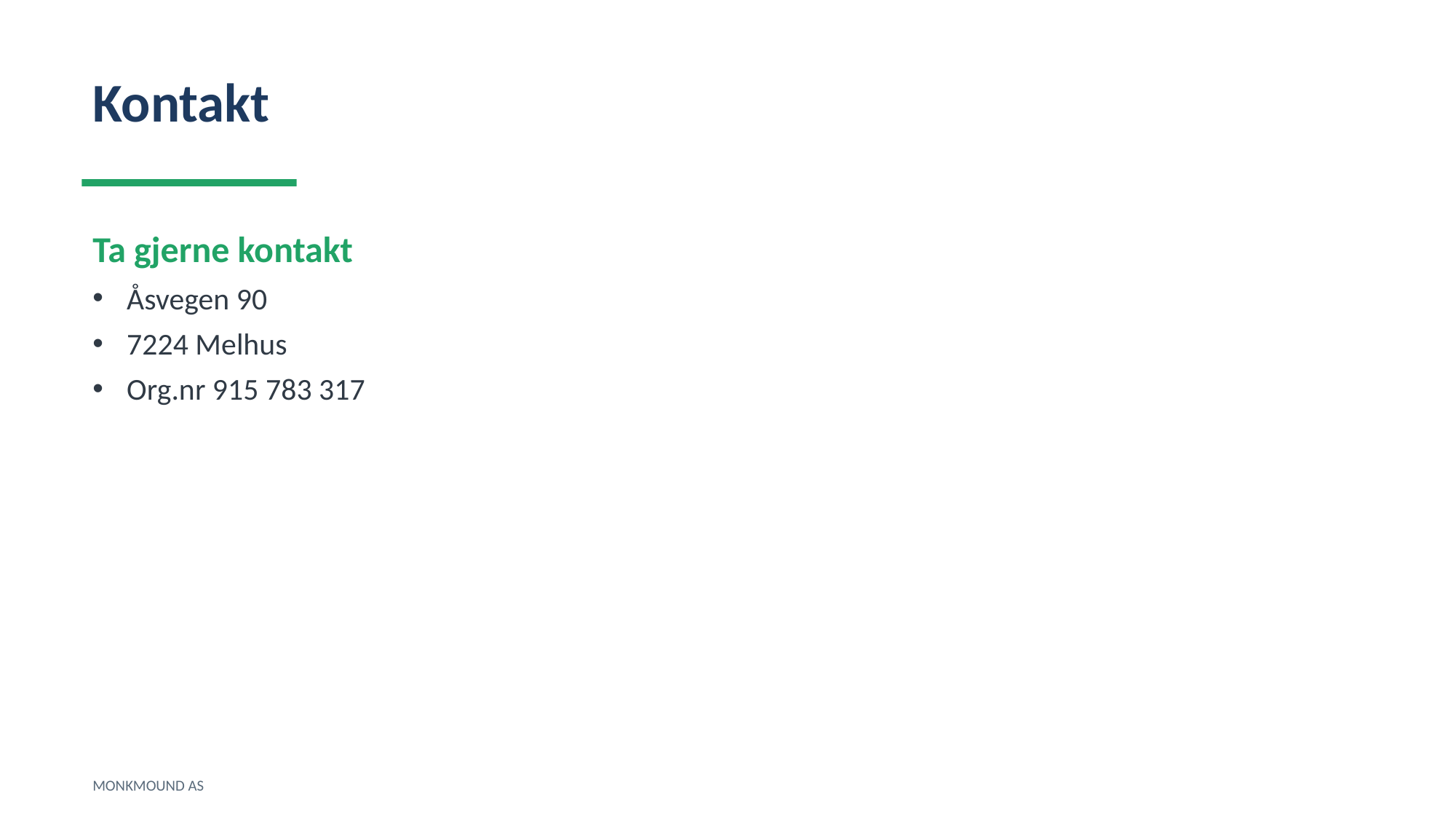

Kontakt

Ta gjerne kontakt
Åsvegen 90
7224 Melhus
Org.nr 915 783 317
MONKMOUND AS